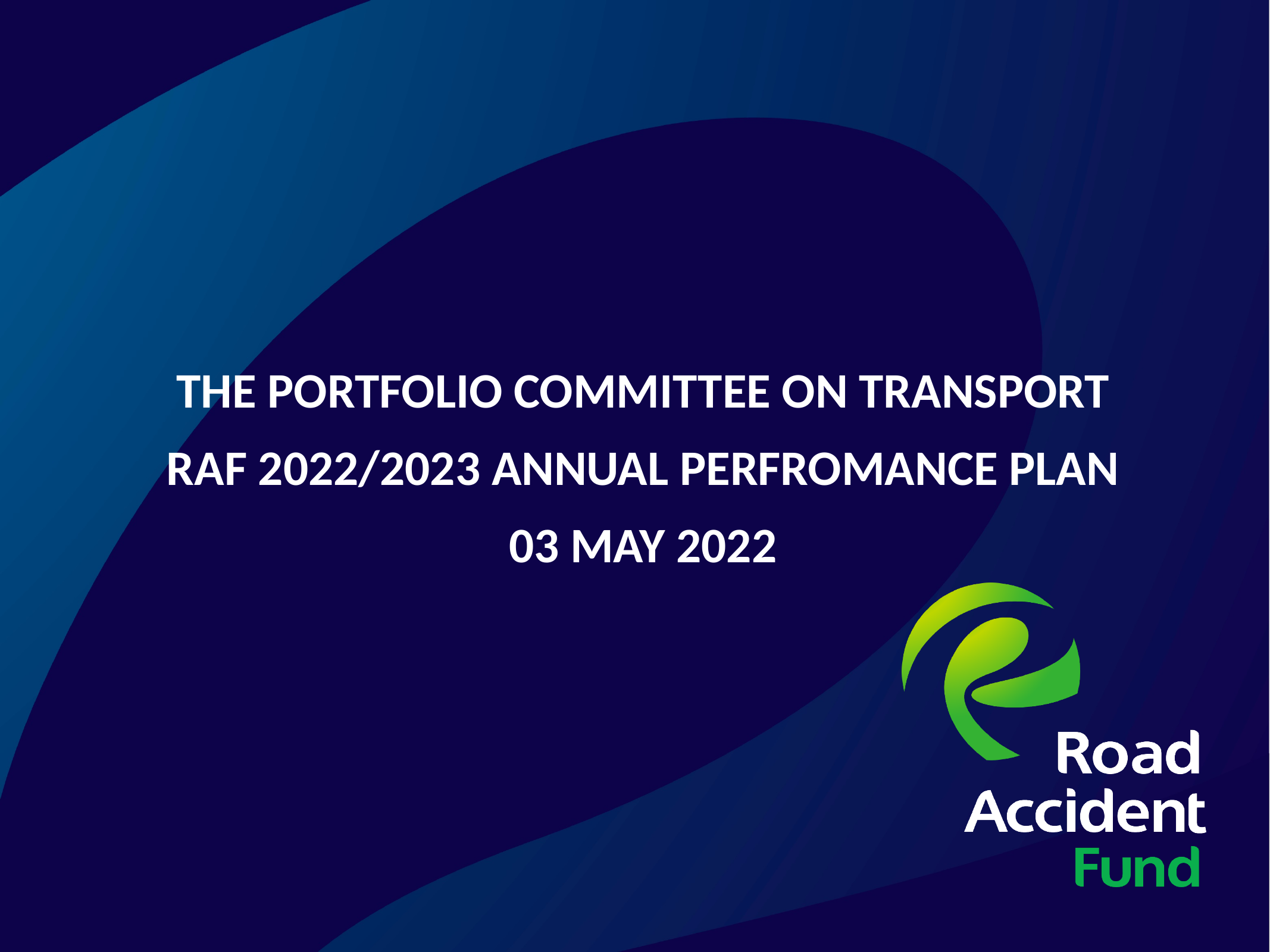

THE PORTFOLIO COMMITTEE ON TRANSPORT
RAF 2022/2023 ANNUAL PERFROMANCE PLAN
03 MAY 2022